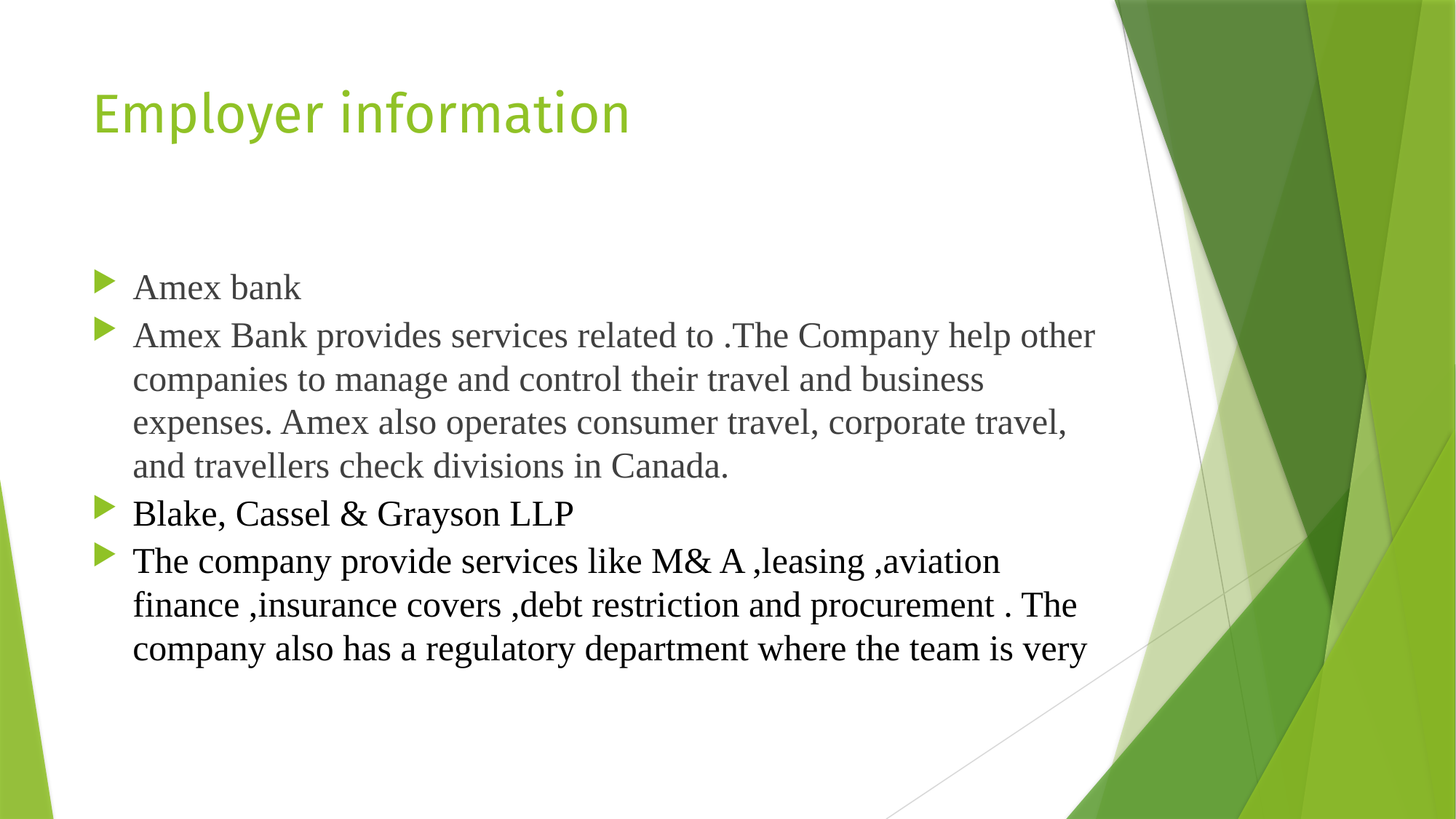

# Employer information
Amex bank
Amex Bank provides services related to .The Company help other companies to manage and control their travel and business expenses. Amex also operates consumer travel, corporate travel, and travellers check divisions in Canada.
Blake, Cassel & Grayson LLP
The company provide services like M& A ,leasing ,aviation finance ,insurance covers ,debt restriction and procurement . The company also has a regulatory department where the team is very